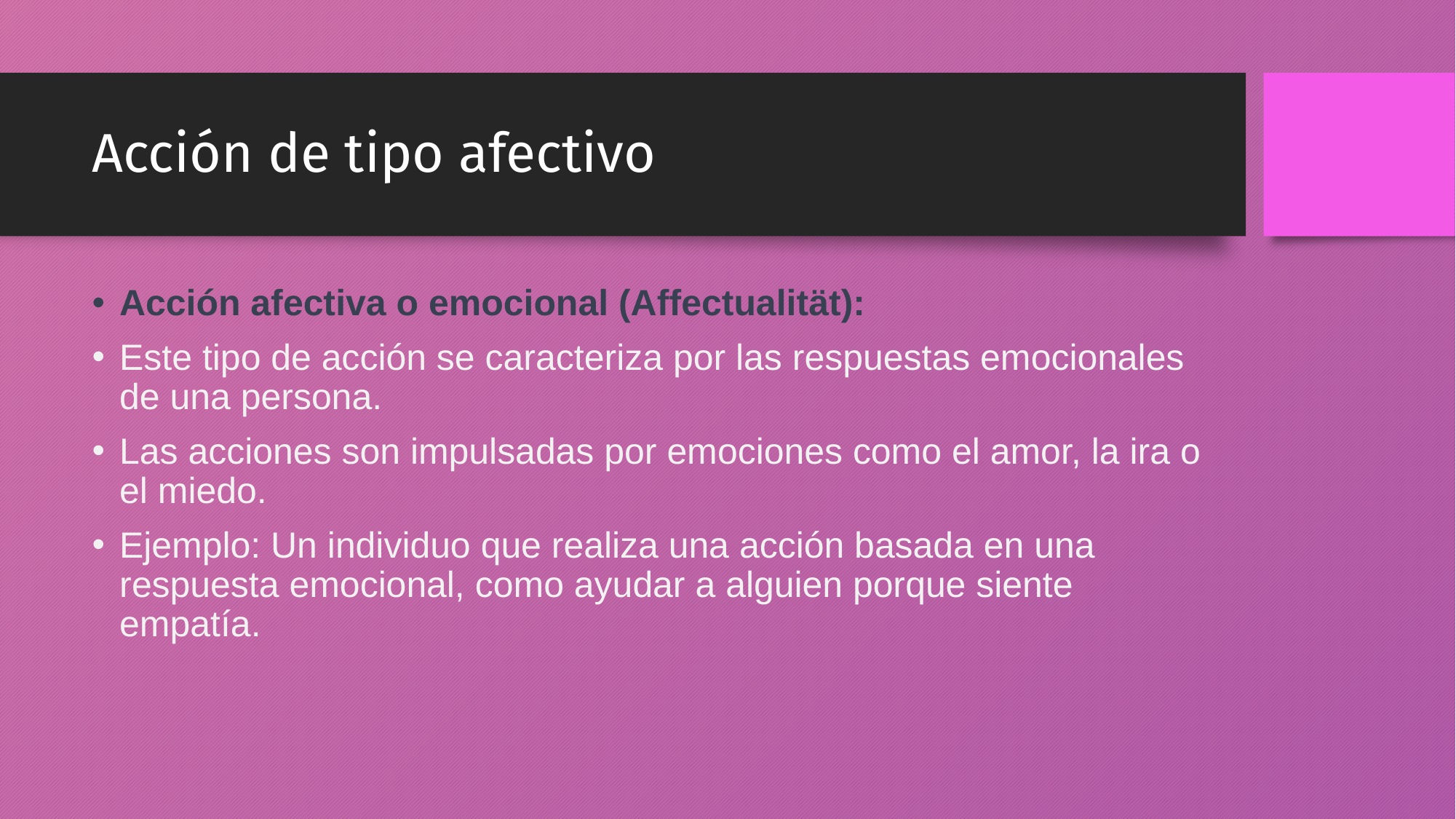

# Acción de tipo afectivo
Acción afectiva o emocional (Affectualität):
Este tipo de acción se caracteriza por las respuestas emocionales de una persona.
Las acciones son impulsadas por emociones como el amor, la ira o el miedo.
Ejemplo: Un individuo que realiza una acción basada en una respuesta emocional, como ayudar a alguien porque siente empatía.